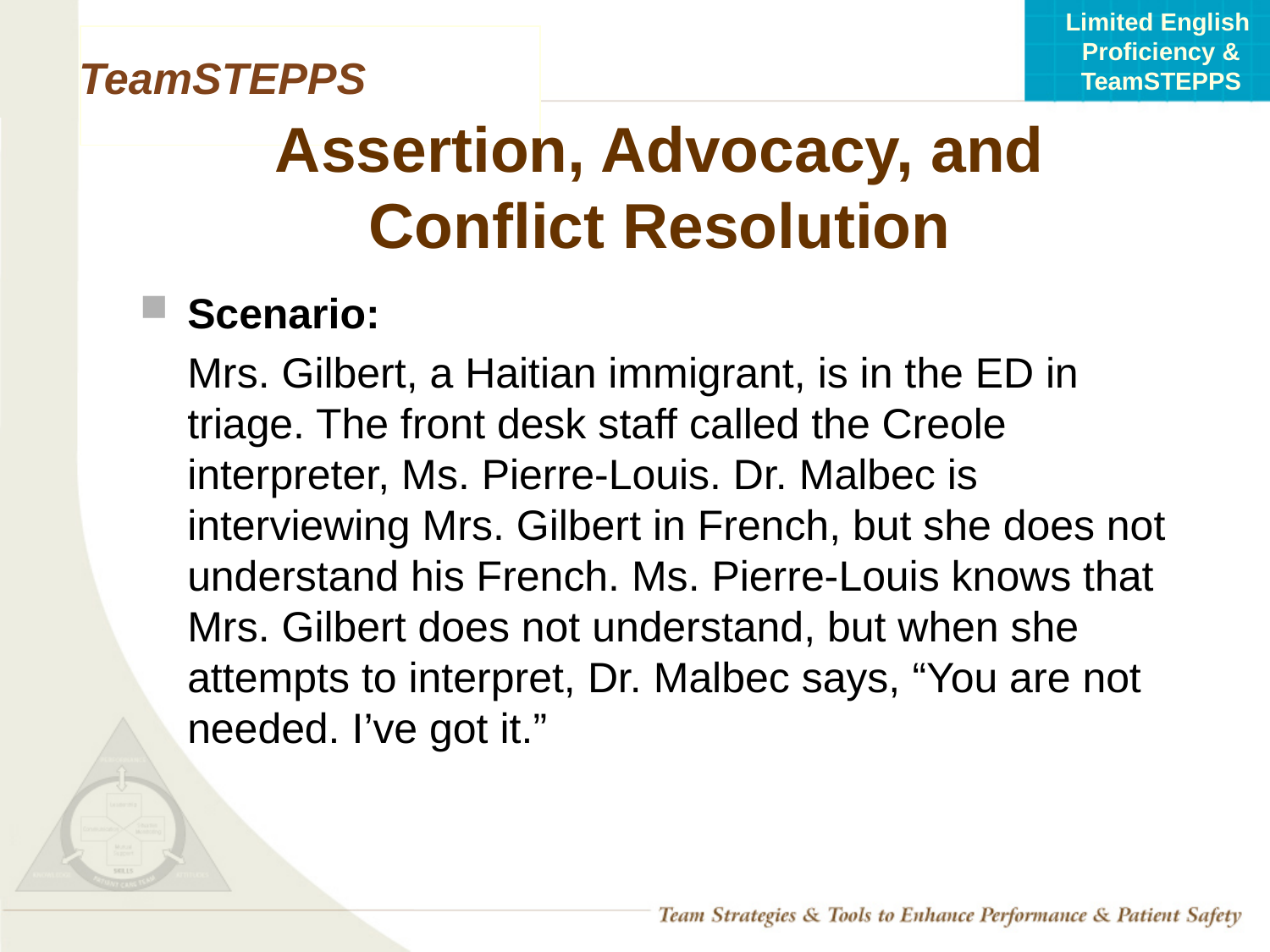

# Assertion, Advocacy, and Conflict Resolution
Scenario:
	Mrs. Gilbert, a Haitian immigrant, is in the ED in triage. The front desk staff called the Creole interpreter, Ms. Pierre-Louis. Dr. Malbec is interviewing Mrs. Gilbert in French, but she does not understand his French. Ms. Pierre-Louis knows that Mrs. Gilbert does not understand, but when she attempts to interpret, Dr. Malbec says, “You are not needed. I’ve got it.”